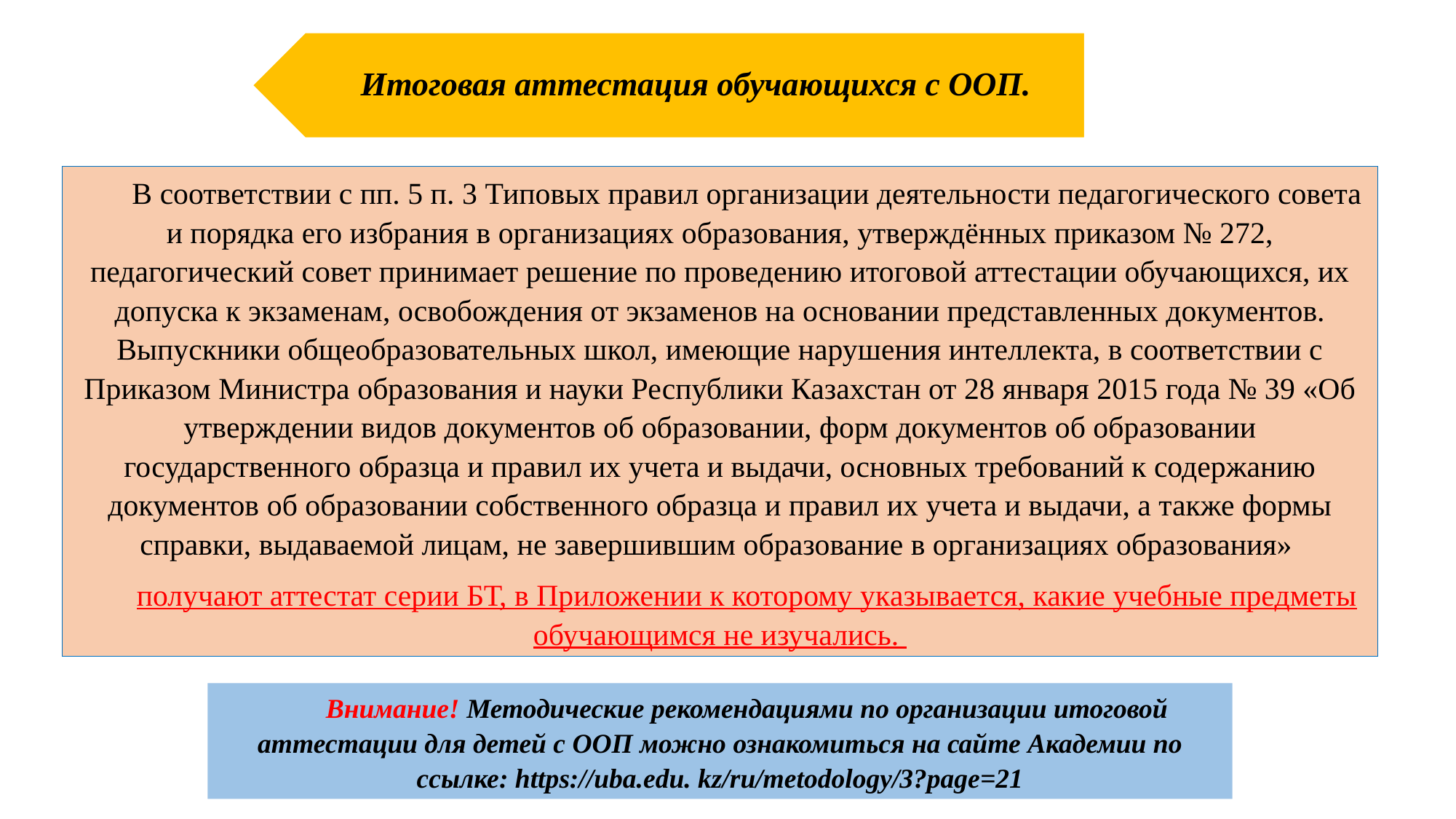

Итоговая аттестация обучающихся с ООП.
В соответствии с пп. 5 п. 3 Типовых правил организации деятельности педагогического совета и порядка его избрания в организациях образования, утверждённых приказом № 272, педагогический совет принимает решение по проведению итоговой аттестации обучающихся, их допуска к экзаменам, освобождения от экзаменов на основании представленных документов. Выпускники общеобразовательных школ, имеющие нарушения интеллекта, в соответствии с Приказом Министра образования и науки Республики Казахстан от 28 января 2015 года № 39 «Об утверждении видов документов об образовании, форм документов об образовании государственного образца и правил их учета и выдачи, основных требований к содержанию документов об образовании собственного образца и правил их учета и выдачи, а также формы справки, выдаваемой лицам, не завершившим образование в организациях образования»
получают аттестат серии БТ, в Приложении к которому указывается, какие учебные предметы обучающимся не изучались.
Внимание! Методические рекомендациями по организации итоговой аттестации для детей с ООП можно ознакомиться на сайте Академии по ссылке: https://uba.edu. kz/ru/metodology/3?page=21